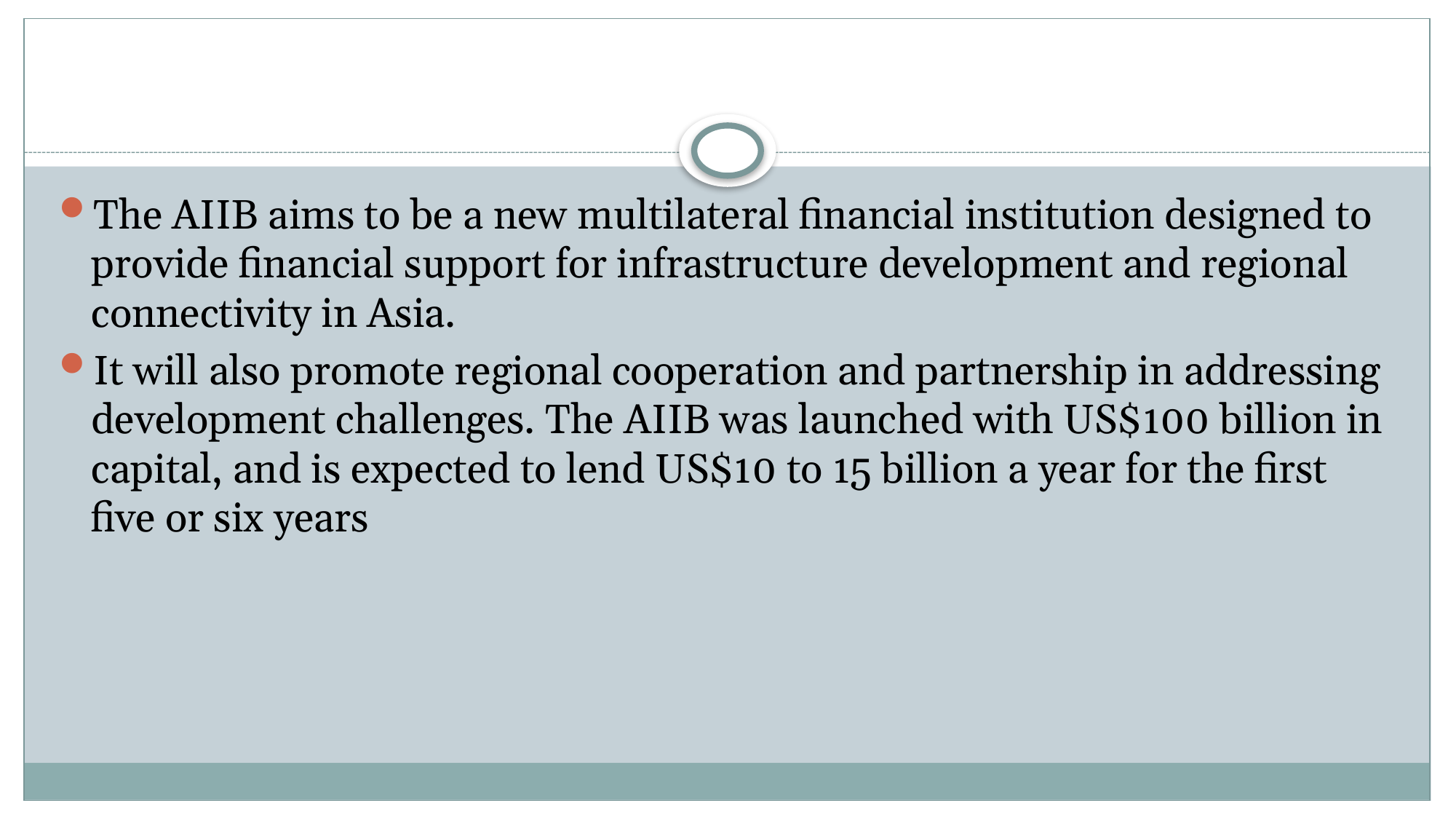

#
The AIIB aims to be a new multilateral financial institution designed to provide financial support for infrastructure development and regional connectivity in Asia.
It will also promote regional cooperation and partnership in addressing development challenges. The AIIB was launched with US$100 billion in capital, and is expected to lend US$10 to 15 billion a year for the first five or six years